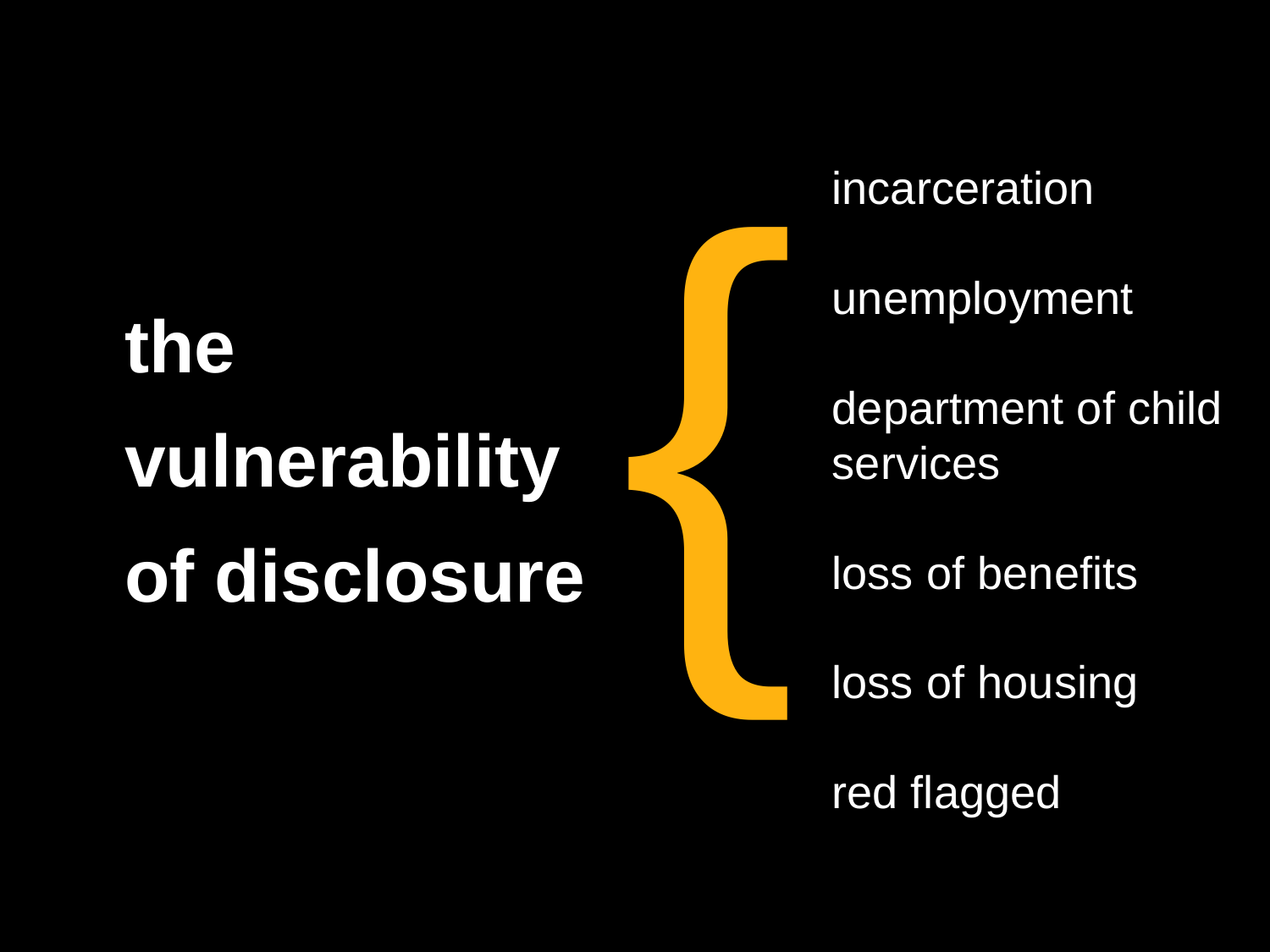

{
incarceration

unemployment

department of child services

loss of benefits

loss of housing

red flagged

the
vulnerability
of disclosure